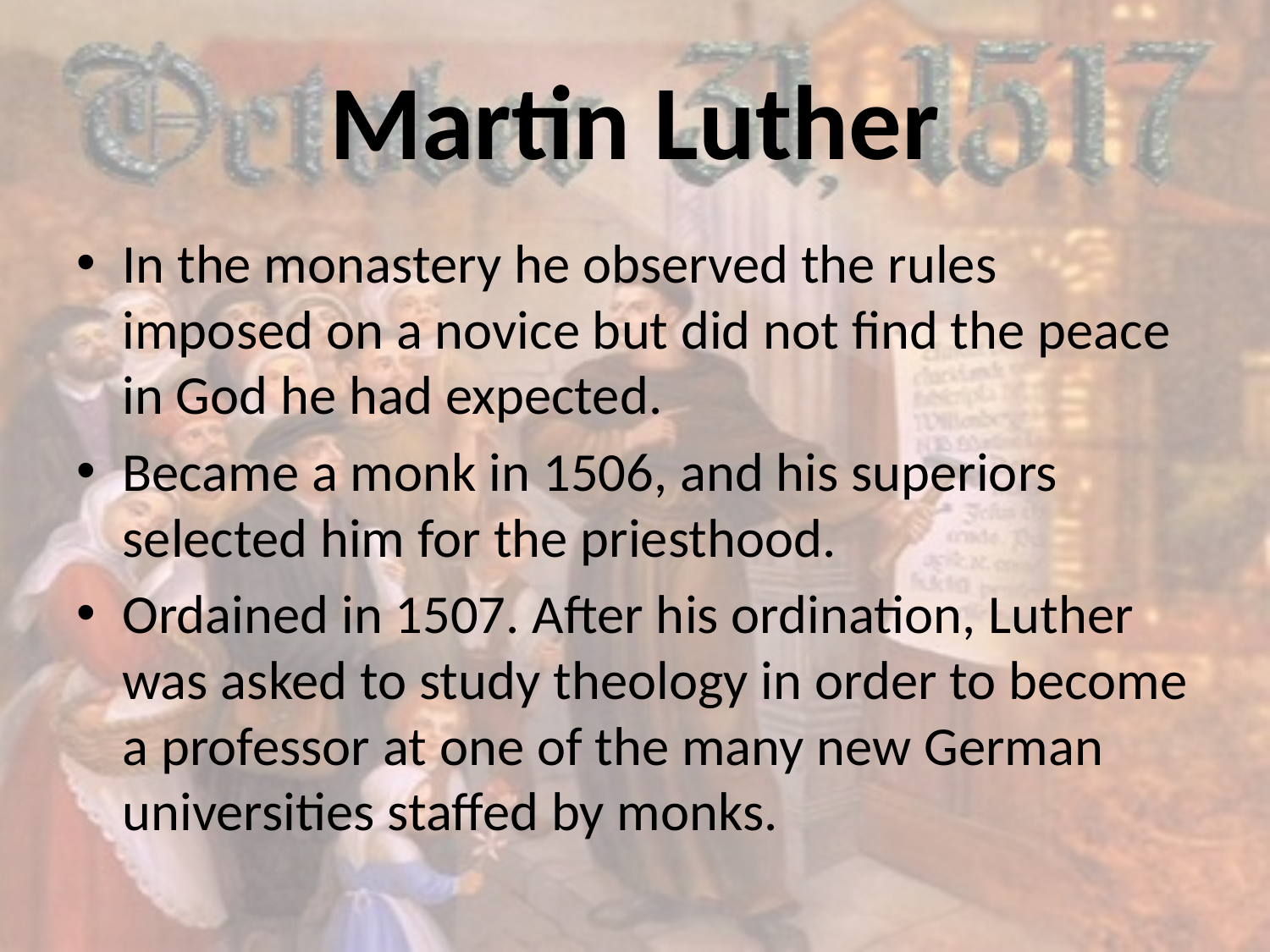

# Martin Luther
In the monastery he observed the rules imposed on a novice but did not find the peace in God he had expected.
Became a monk in 1506, and his superiors selected him for the priesthood.
Ordained in 1507. After his ordination, Luther was asked to study theology in order to become a professor at one of the many new German universities staffed by monks.